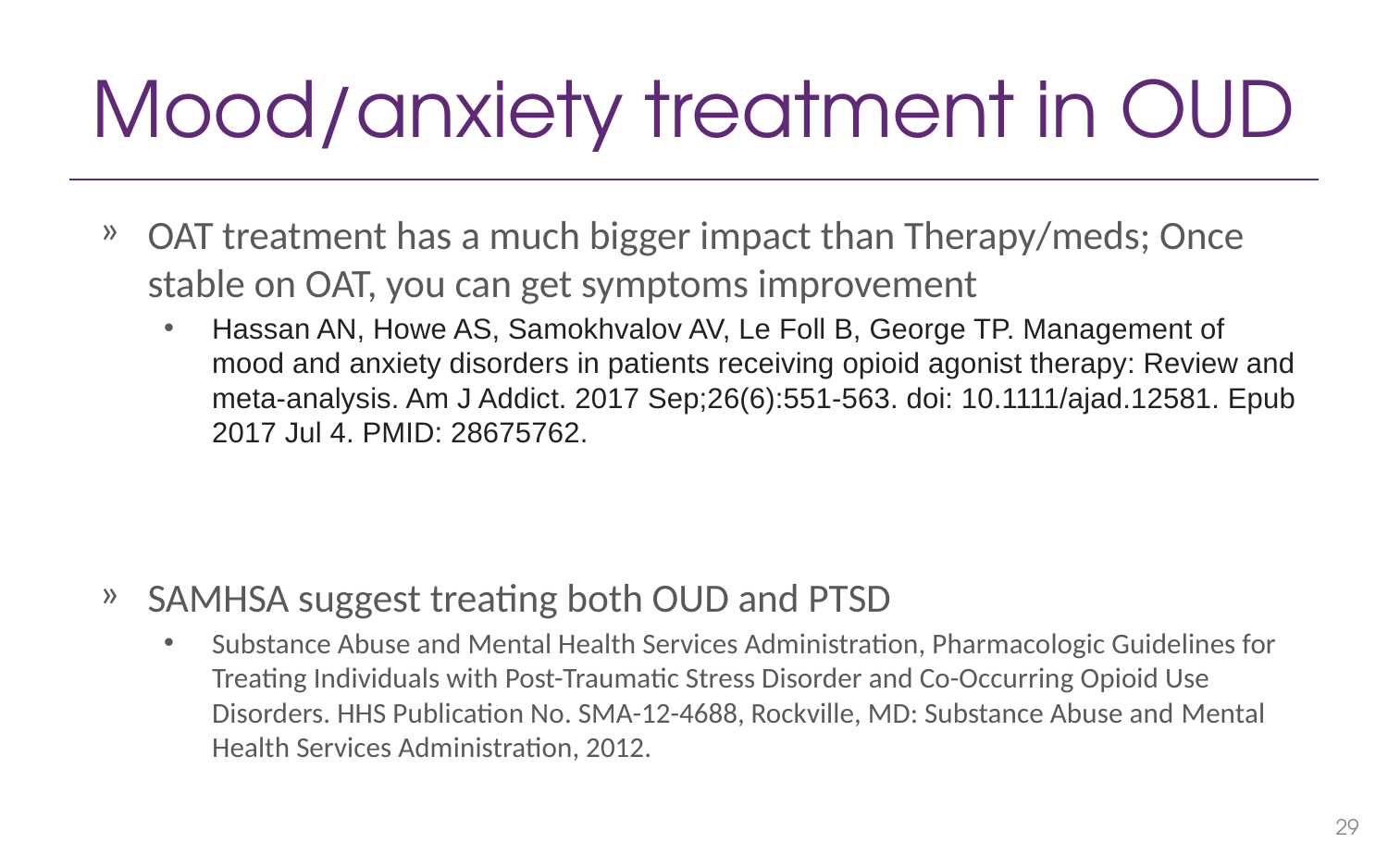

# Mood/anxiety treatment in OUD
OAT treatment has a much bigger impact than Therapy/meds; Once stable on OAT, you can get symptoms improvement
Hassan AN, Howe AS, Samokhvalov AV, Le Foll B, George TP. Management of mood and anxiety disorders in patients receiving opioid agonist therapy: Review and meta-analysis. Am J Addict. 2017 Sep;26(6):551-563. doi: 10.1111/ajad.12581. Epub 2017 Jul 4. PMID: 28675762.

SAMHSA suggest treating both OUD and PTSD
Substance Abuse and Mental Health Services Administration, Pharmacologic Guidelines for Treating Individuals with Post-Traumatic Stress Disorder and Co-Occurring Opioid Use Disorders. HHS Publication No. SMA-12-4688, Rockville, MD: Substance Abuse and Mental Health Services Administration, 2012.
29